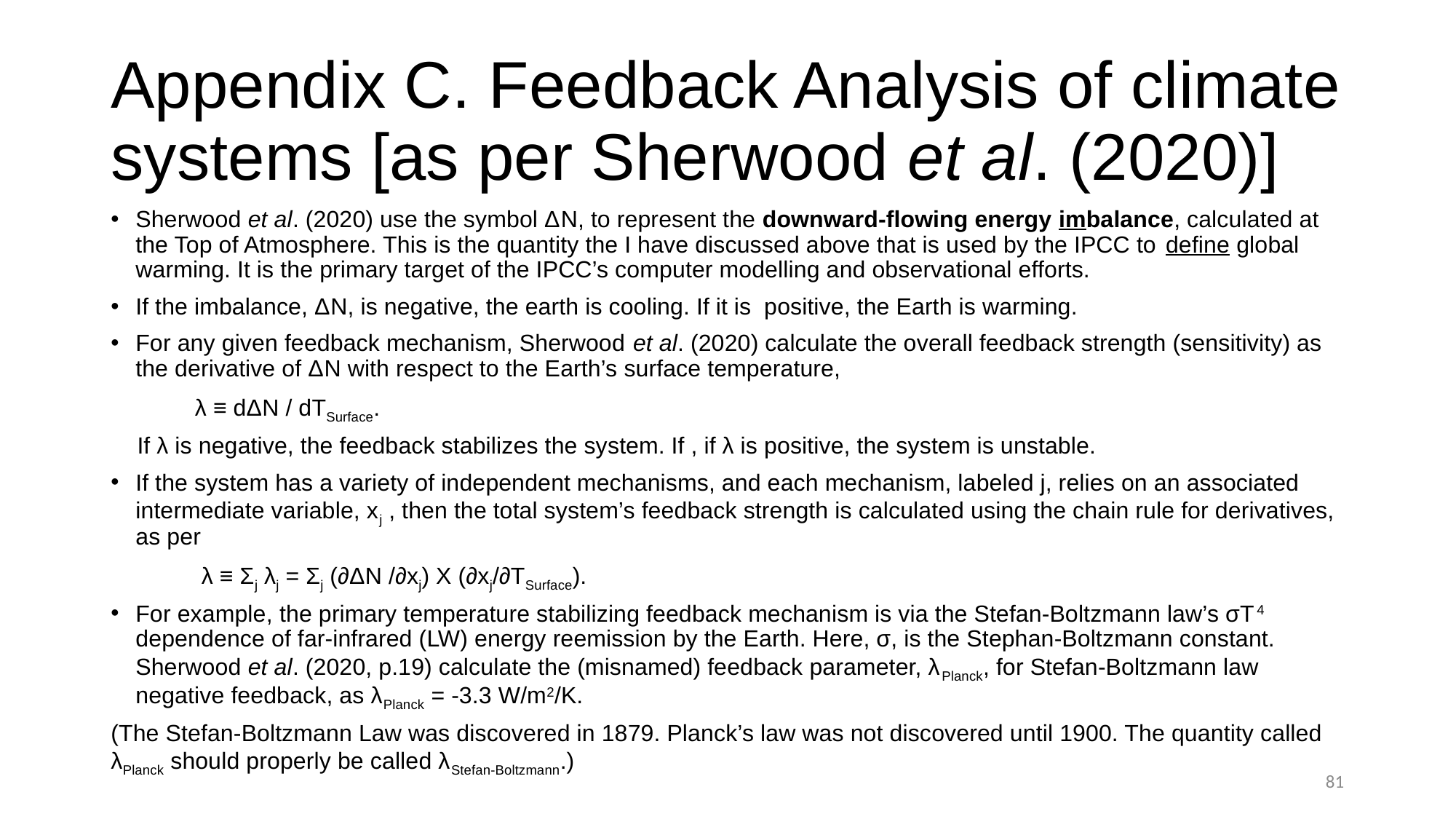

# Appendix C. Feedback Analysis of climate systems [as per Sherwood et al. (2020)]
Sherwood et al. (2020) use the symbol ΔN, to represent the downward-flowing energy imbalance, calculated at the Top of Atmosphere. This is the quantity the I have discussed above that is used by the IPCC to define global warming. It is the primary target of the IPCC’s computer modelling and observational efforts.
If the imbalance, ΔN, is negative, the earth is cooling. If it is  positive, the Earth is warming.
For any given feedback mechanism, Sherwood et al. (2020) calculate the overall feedback strength (sensitivity) as the derivative of ΔN with respect to the Earth’s surface temperature,
	λ ≡ dΔN / dTSurface.
    If λ is negative, the feedback stabilizes the system. If , if λ is positive, the system is unstable.
If the system has a variety of independent mechanisms, and each mechanism, labeled j, relies on an associated intermediate variable, xj , then the total system’s feedback strength is calculated using the chain rule for derivatives, as per
	 λ ≡ Σj λj = Σj (∂ΔN /∂xj) X (∂xj/∂TSurface).
For example, the primary temperature stabilizing feedback mechanism is via the Stefan-Boltzmann law’s σT4 dependence of far-infrared (LW) energy reemission by the Earth. Here, σ, is the Stephan-Boltzmann constant. Sherwood et al. (2020, p.19) calculate the (misnamed) feedback parameter, λPlanck, for Stefan-Boltzmann law negative feedback, as λPlanck = -3.3 W/m2/K.
(The Stefan-Boltzmann Law was discovered in 1879. Planck’s law was not discovered until 1900. The quantity called λPlanck should properly be called λStefan-Boltzmann.)

81